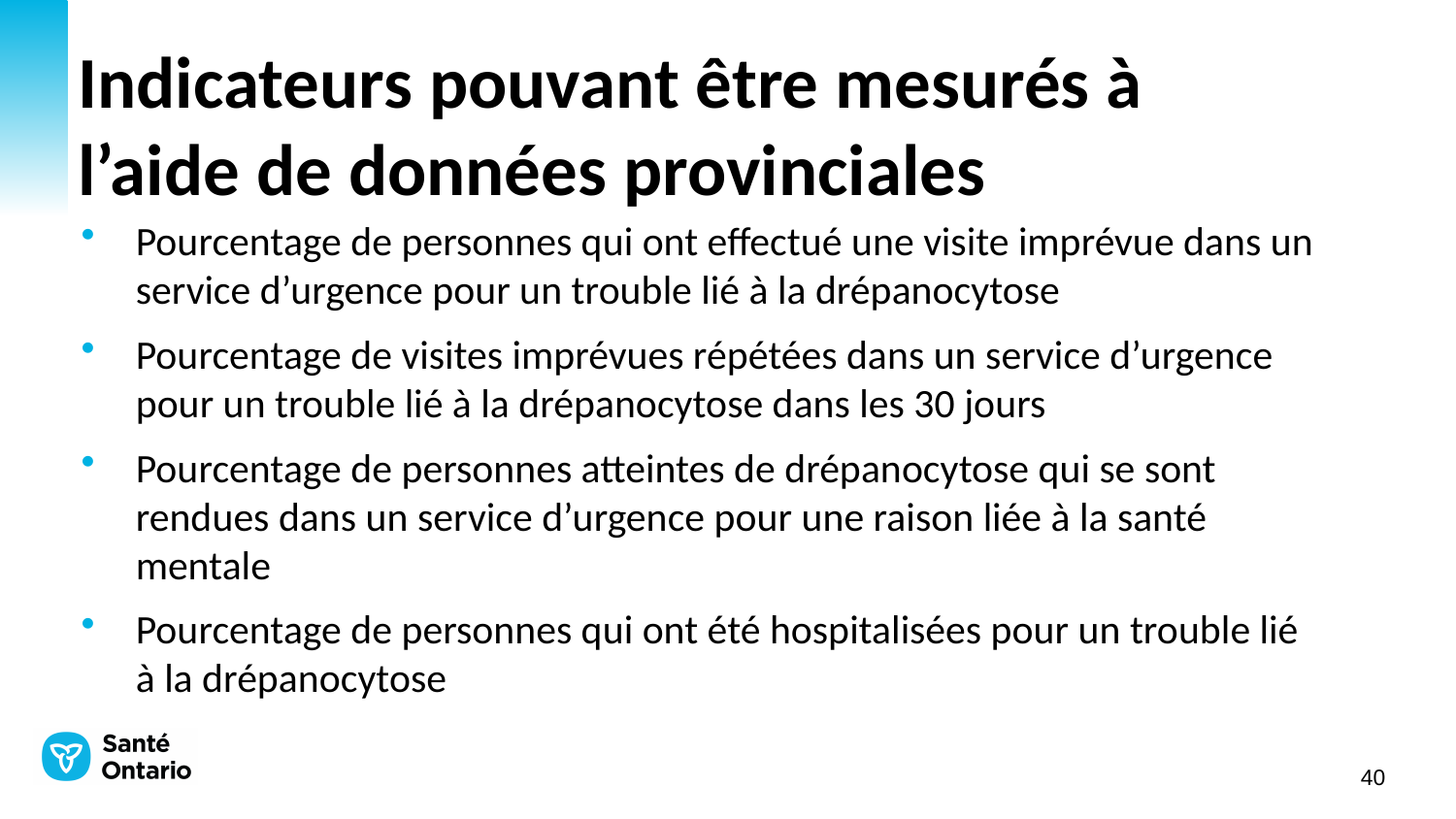

# Indicateurs pouvant être mesurés à l’aide de données provinciales
Pourcentage de personnes qui ont effectué une visite imprévue dans un service d’urgence pour un trouble lié à la drépanocytose
Pourcentage de visites imprévues répétées dans un service d’urgence pour un trouble lié à la drépanocytose dans les 30 jours
Pourcentage de personnes atteintes de drépanocytose qui se sont rendues dans un service d’urgence pour une raison liée à la santé mentale
Pourcentage de personnes qui ont été hospitalisées pour un trouble lié à la drépanocytose